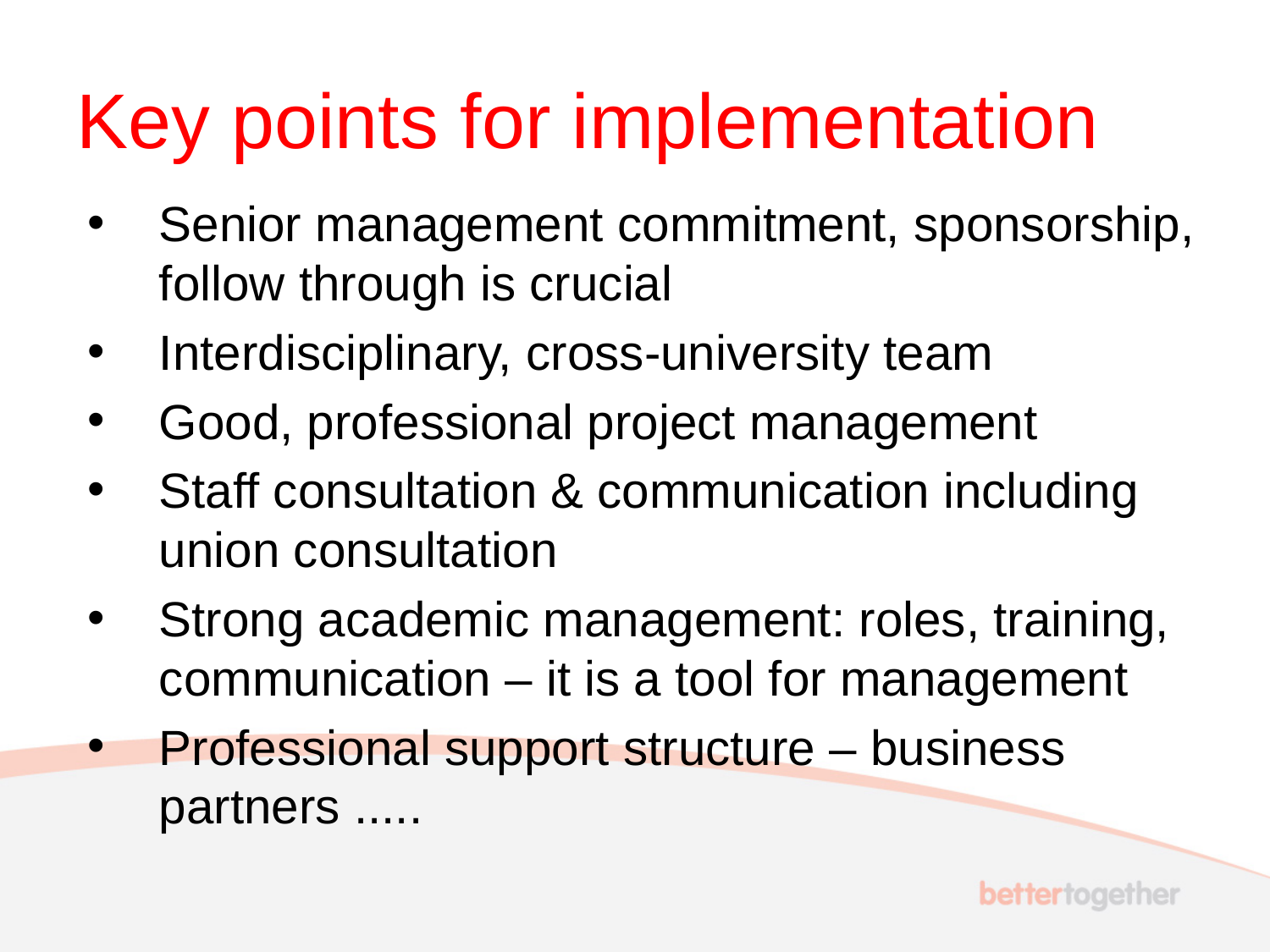

# Key points for implementation
Senior management commitment, sponsorship, follow through is crucial
Interdisciplinary, cross-university team
Good, professional project management
Staff consultation & communication including union consultation
Strong academic management: roles, training, communication – it is a tool for management
Professional support structure – business partners .....